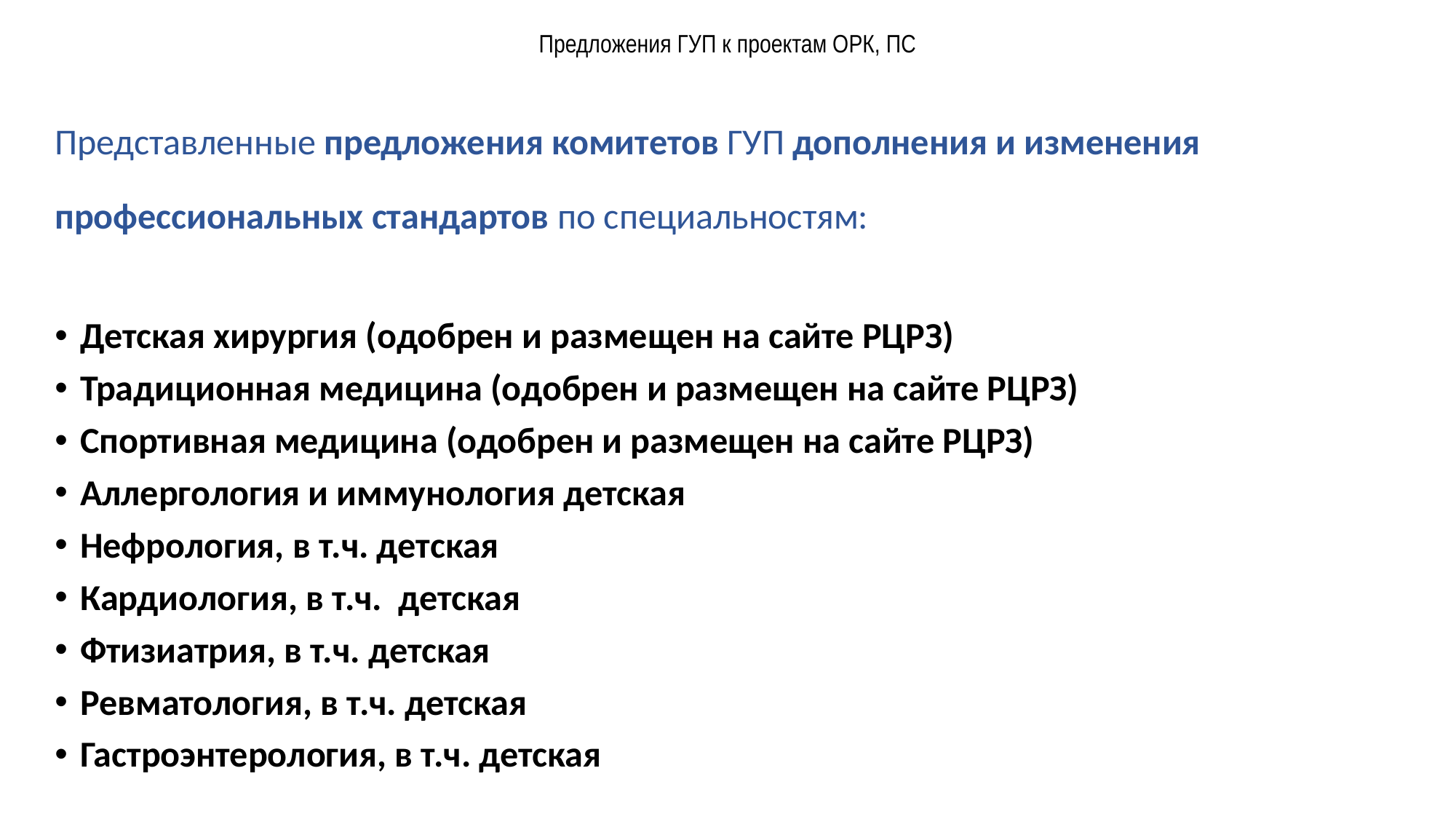

# Предложения ГУП к проектам ОРК, ПС
Представленные предложения комитетов ГУП дополнения и изменения профессиональных стандартов по специальностям:

Детская хирургия (одобрен и размещен на сайте РЦРЗ)
Традиционная медицина (одобрен и размещен на сайте РЦРЗ)
Спортивная медицина (одобрен и размещен на сайте РЦРЗ)
Аллергология и иммунология детская
Нефрология, в т.ч. детская
Кардиология, в т.ч.  детская
Фтизиатрия, в т.ч. детская
Ревматология, в т.ч. детская
Гастроэнтерология, в т.ч. детская